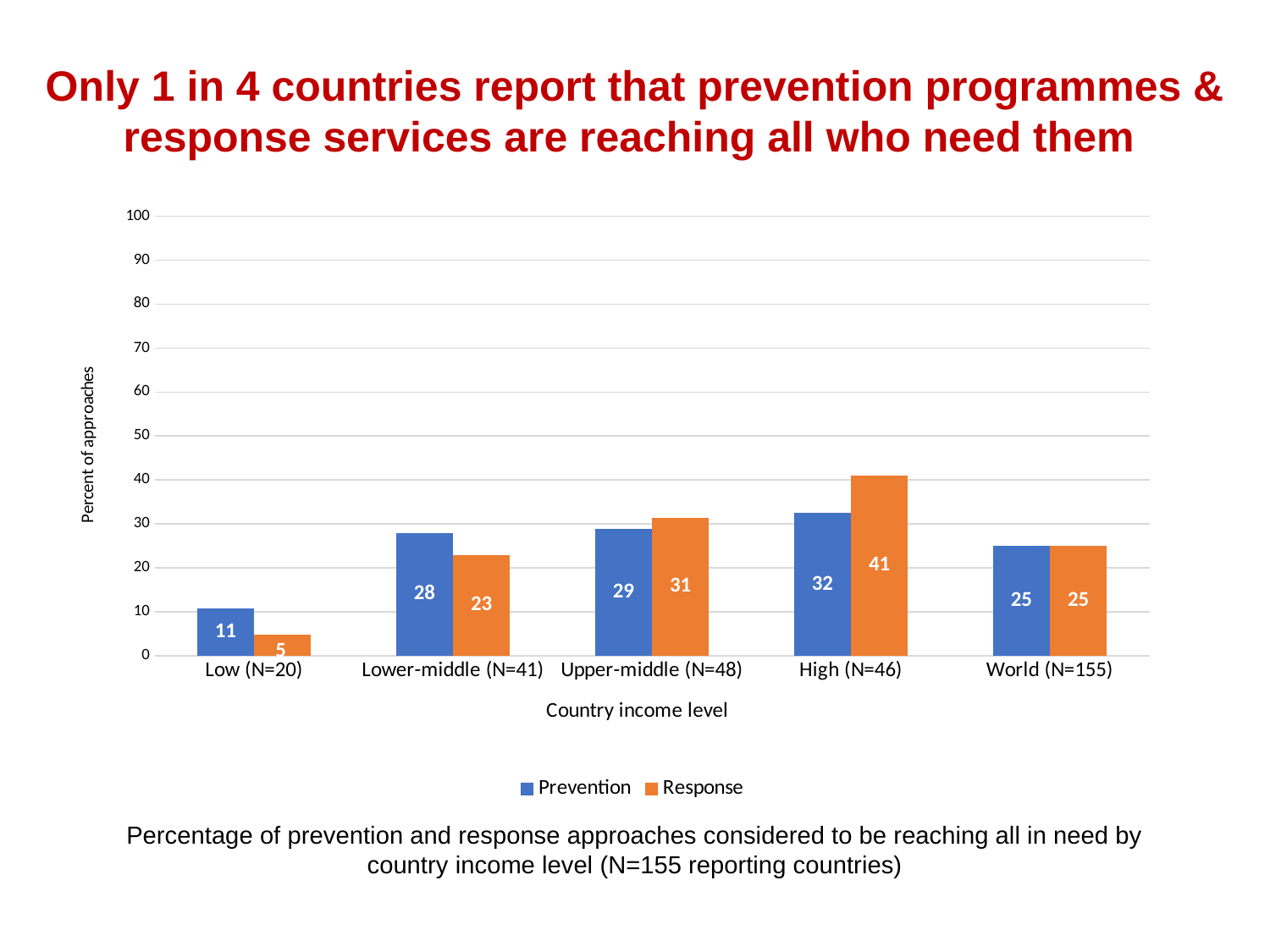

Only 1 in 4 countries report that prevention programmes & response services are reaching all who need them

### Chart

| Category | Prevention | Response  |
|---|---|---|
| Low (N=20) | 10.81 | 4.82 |
| Lower-middle (N=41) | 27.93 | 22.89 |
| Upper-middle (N=48) | 28.83 | 31.33 |
| High (N=46) | 32.43 | 40.96 |
| World (N=155) | 25.0 | 25.0 |
Percentage of prevention and response approaches considered to be reaching all in need by country income level (N=155 reporting countries)